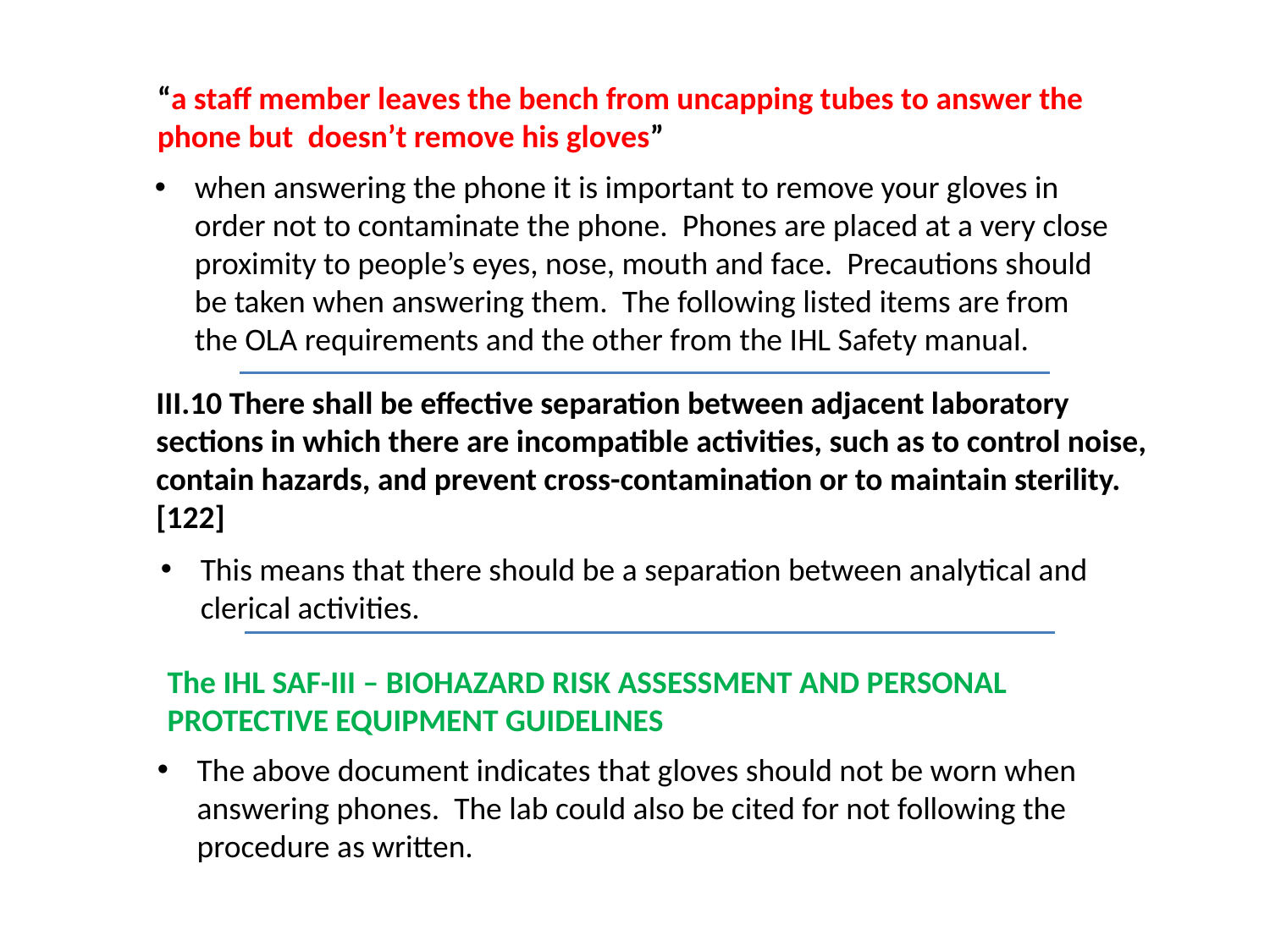

“a staff member leaves the bench from uncapping tubes to answer the phone but  doesn’t remove his gloves”
when answering the phone it is important to remove your gloves in order not to contaminate the phone.  Phones are placed at a very close proximity to people’s eyes, nose, mouth and face.  Precautions should be taken when answering them.  The following listed items are from the OLA requirements and the other from the IHL Safety manual.
III.10 There shall be effective separation between adjacent laboratory sections in which there are incompatible activities, such as to control noise, contain hazards, and prevent cross-contamination or to maintain sterility. [122]
This means that there should be a separation between analytical and clerical activities.
The IHL SAF-III – BIOHAZARD RISK ASSESSMENT AND PERSONAL PROTECTIVE EQUIPMENT GUIDELINES
The above document indicates that gloves should not be worn when answering phones.  The lab could also be cited for not following the procedure as written.